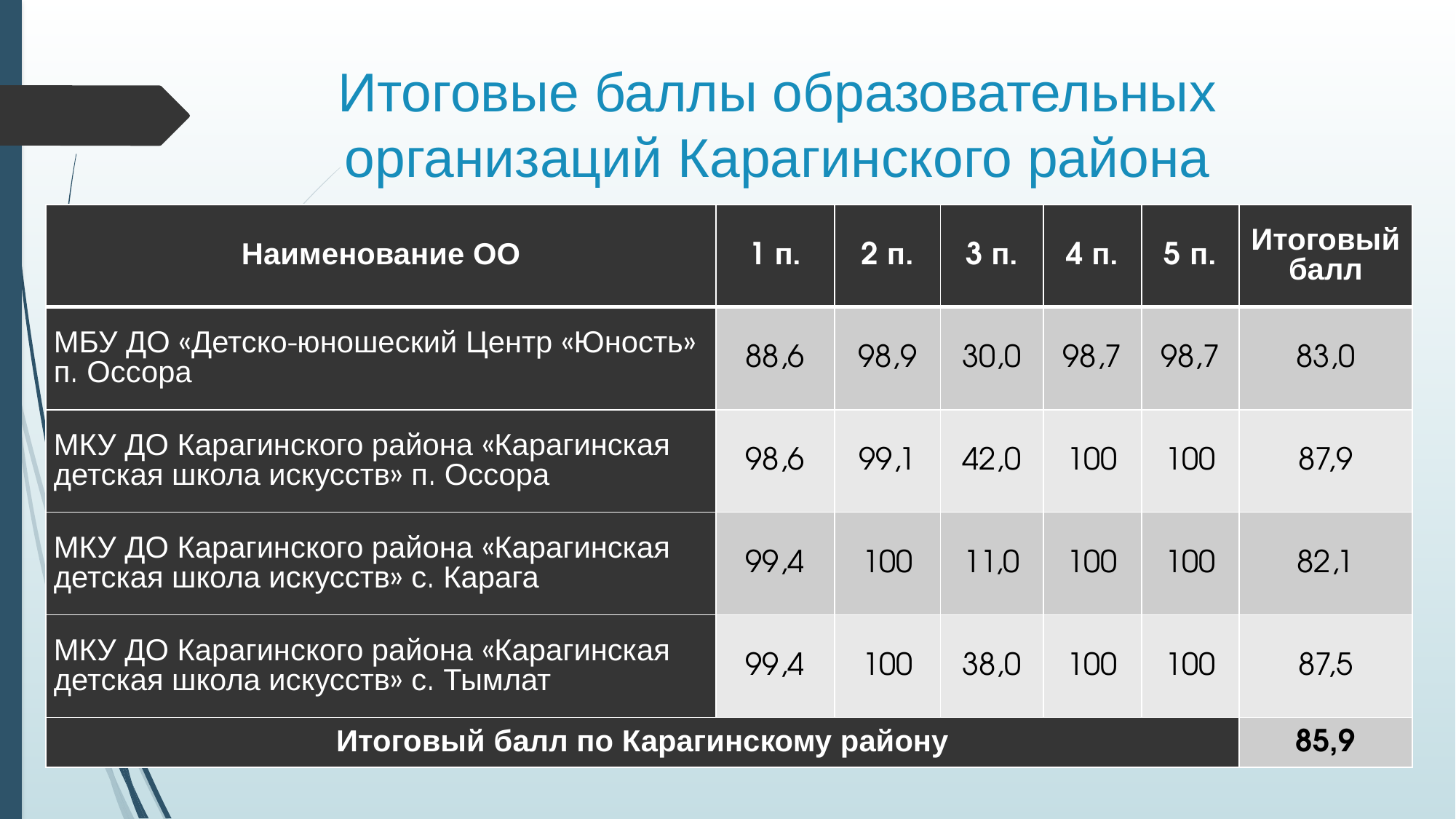

# Итоговые баллы образовательных организаций Карагинского района
| Наименование ОО | 1 п. | 2 п. | 3 п. | 4 п. | 5 п. | Итоговый балл |
| --- | --- | --- | --- | --- | --- | --- |
| МБУ ДО «Детско-юношеский Центр «Юность» п. Оссора | 88,6 | 98,9 | 30,0 | 98,7 | 98,7 | 83,0 |
| МКУ ДО Карагинского района «Карагинская детская школа искусств» п. Оссора | 98,6 | 99,1 | 42,0 | 100 | 100 | 87,9 |
| МКУ ДО Карагинского района «Карагинская детская школа искусств» с. Карага | 99,4 | 100 | 11,0 | 100 | 100 | 82,1 |
| МКУ ДО Карагинского района «Карагинская детская школа искусств» с. Тымлат | 99,4 | 100 | 38,0 | 100 | 100 | 87,5 |
| Итоговый балл по Карагинскому району |  |  |  |  |  | 85,9 |